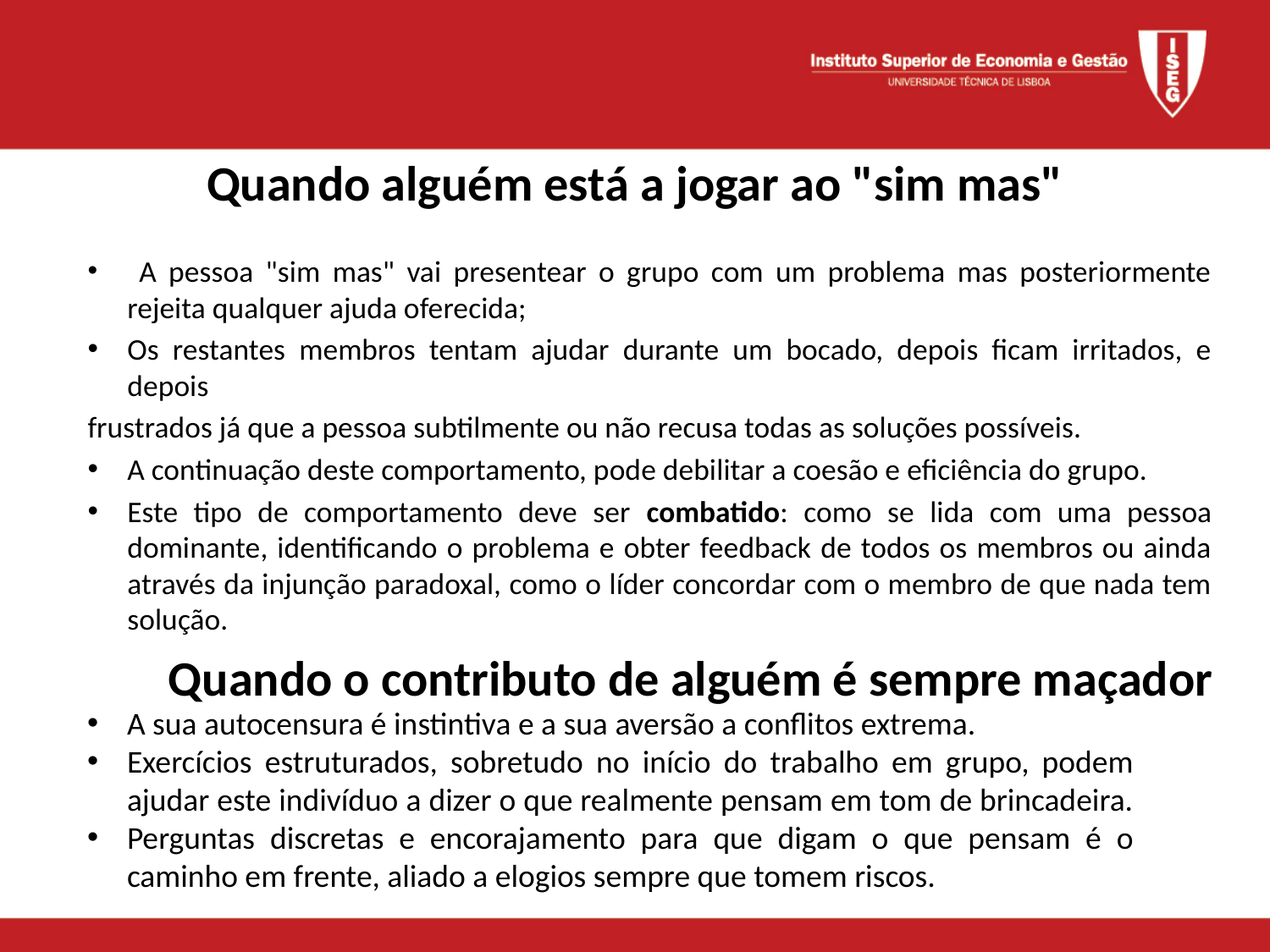

# Quando alguém está a jogar ao "sim mas"
 A pessoa "sim mas" vai presentear o grupo com um problema mas posteriormente rejeita qualquer ajuda oferecida;
Os restantes membros tentam ajudar durante um bocado, depois ficam irritados, e depois
frustrados já que a pessoa subtilmente ou não recusa todas as soluções possíveis.
A continuação deste comportamento, pode debilitar a coesão e eficiência do grupo.
Este tipo de comportamento deve ser combatido: como se lida com uma pessoa dominante, identificando o problema e obter feedback de todos os membros ou ainda através da injunção paradoxal, como o líder concordar com o membro de que nada tem solução.
Quando o contributo de alguém é sempre maçador
A sua autocensura é instintiva e a sua aversão a conflitos extrema.
Exercícios estruturados, sobretudo no início do trabalho em grupo, podem ajudar este indivíduo a dizer o que realmente pensam em tom de brincadeira.
Perguntas discretas e encorajamento para que digam o que pensam é o caminho em frente, aliado a elogios sempre que tomem riscos.